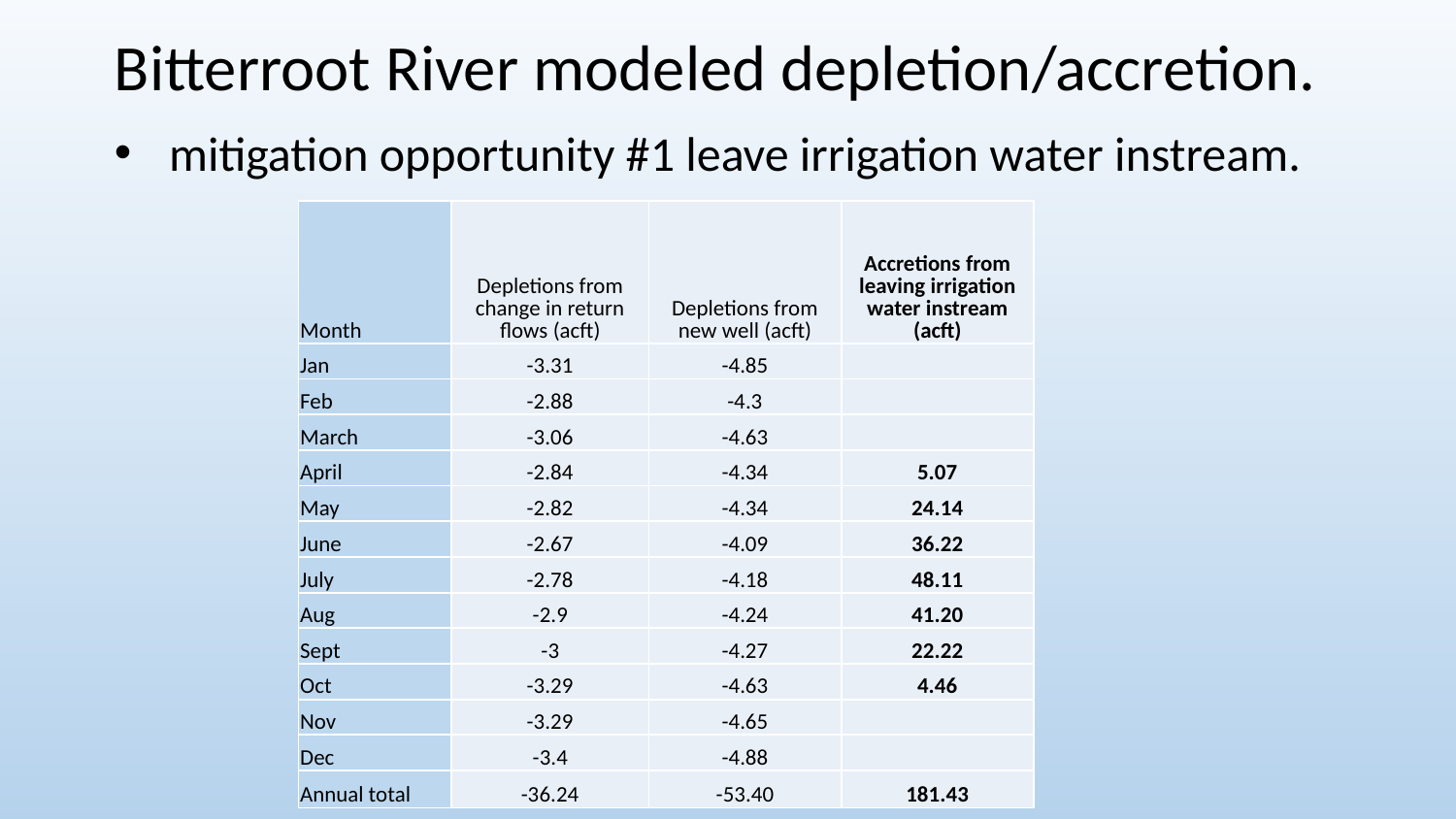

Bitterroot River modeled depletion/accretion.
mitigation opportunity #1 leave irrigation water instream.
| Month | Depletions from change in return flows (acft) | Depletions from new well (acft) | Accretions from leaving irrigation water instream (acft) |
| --- | --- | --- | --- |
| Jan | -3.31 | -4.85 |  |
| Feb | -2.88 | -4.3 |  |
| March | -3.06 | -4.63 |  |
| April | -2.84 | -4.34 | 5.07 |
| May | -2.82 | -4.34 | 24.14 |
| June | -2.67 | -4.09 | 36.22 |
| July | -2.78 | -4.18 | 48.11 |
| Aug | -2.9 | -4.24 | 41.20 |
| Sept | -3 | -4.27 | 22.22 |
| Oct | -3.29 | -4.63 | 4.46 |
| Nov | -3.29 | -4.65 |  |
| Dec | -3.4 | -4.88 |  |
| Annual total | -36.24 | -53.40 | 181.43 |